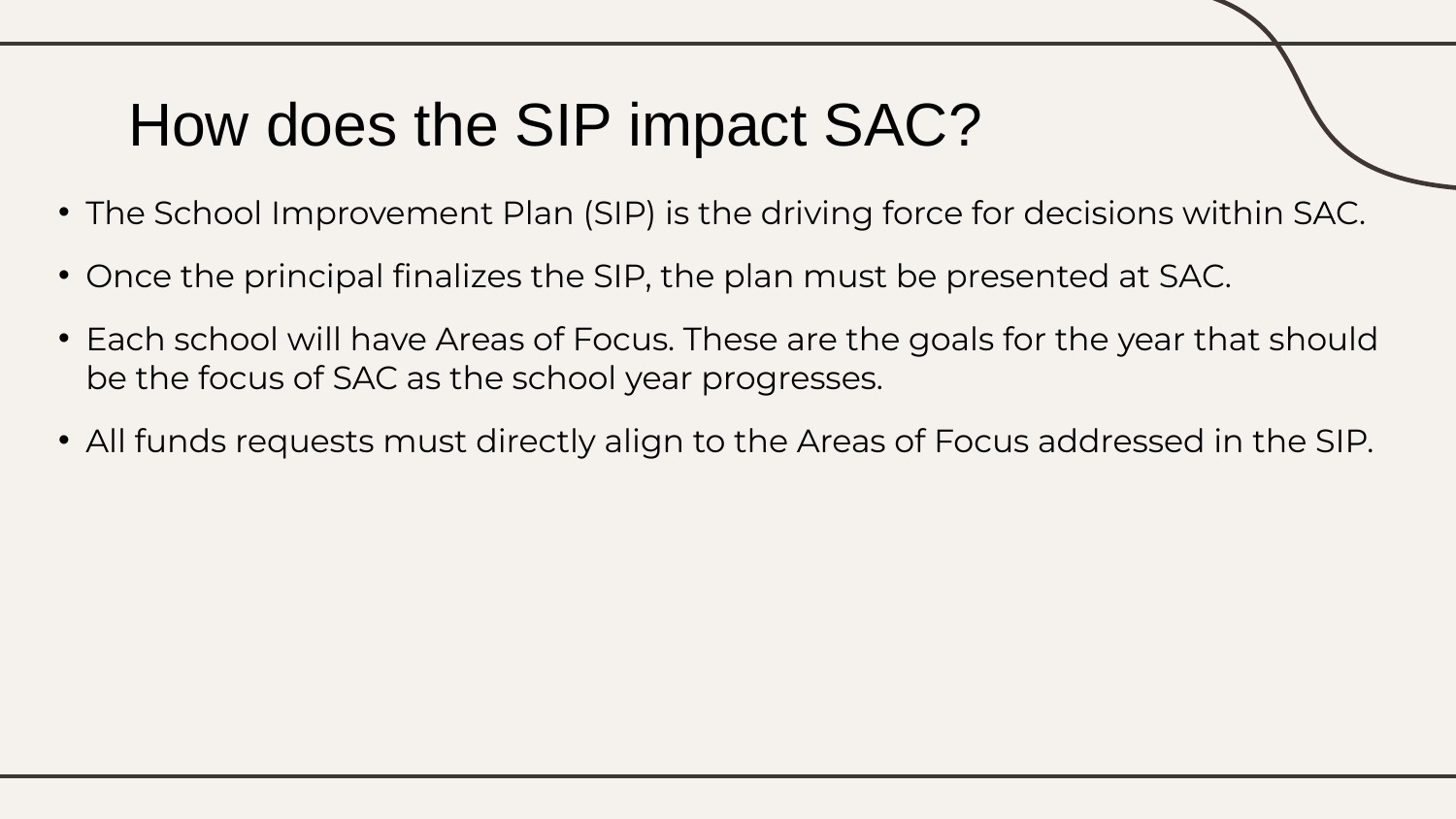

# How does the SIP impact SAC?
The School Improvement Plan (SIP) is the driving force for decisions within SAC.
Once the principal finalizes the SIP, the plan must be presented at SAC.
Each school will have Areas of Focus. These are the goals for the year that should be the focus of SAC as the school year progresses.
All funds requests must directly align to the Areas of Focus addressed in the SIP.